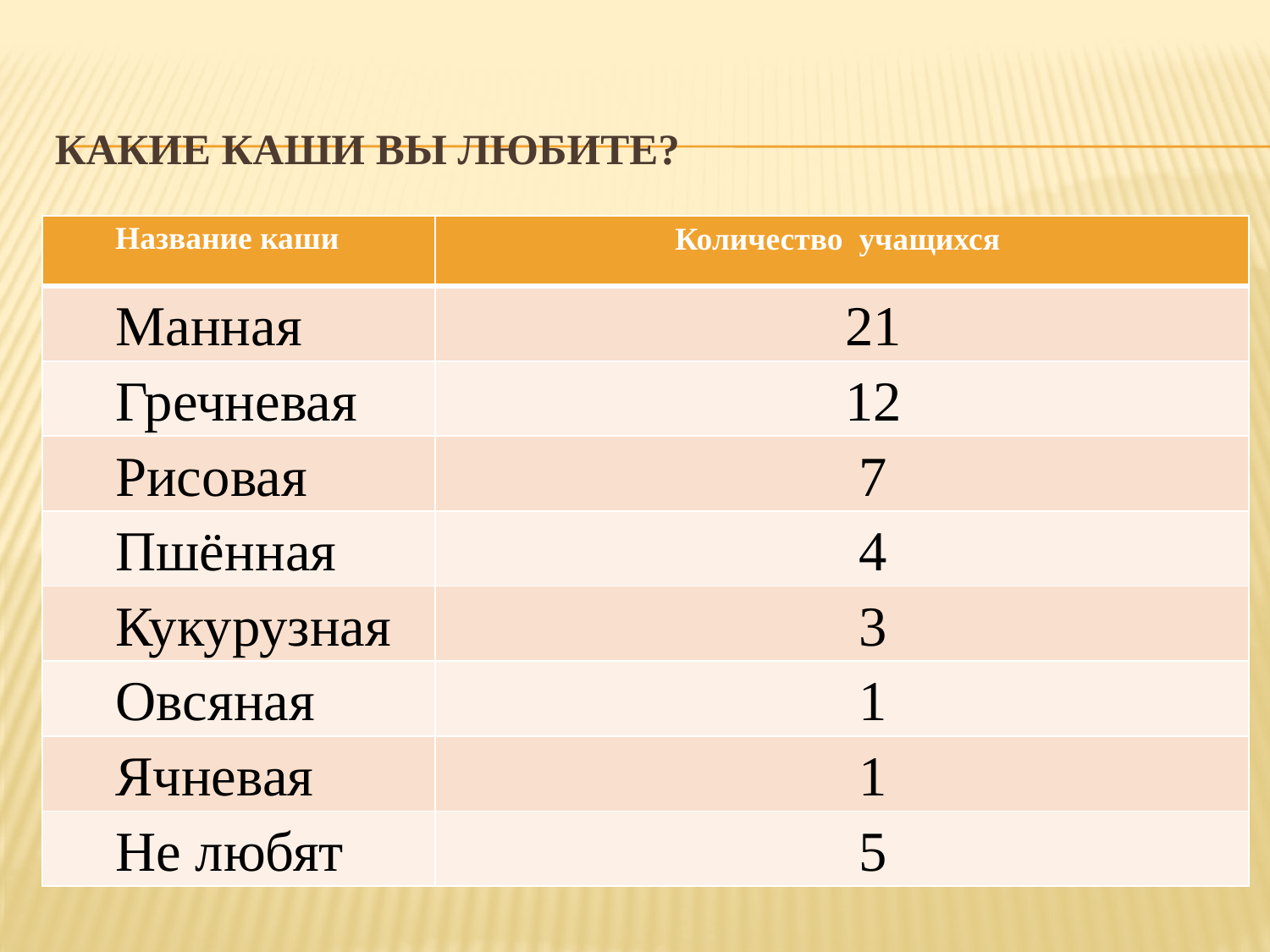

# Какие каши Вы любите?
| Название каши | Количество учащихся |
| --- | --- |
| Манная | 21 |
| Гречневая | 12 |
| Рисовая | 7 |
| Пшённая | 4 |
| Кукурузная | 3 |
| Овсяная | 1 |
| Ячневая | 1 |
| Не любят | 5 |